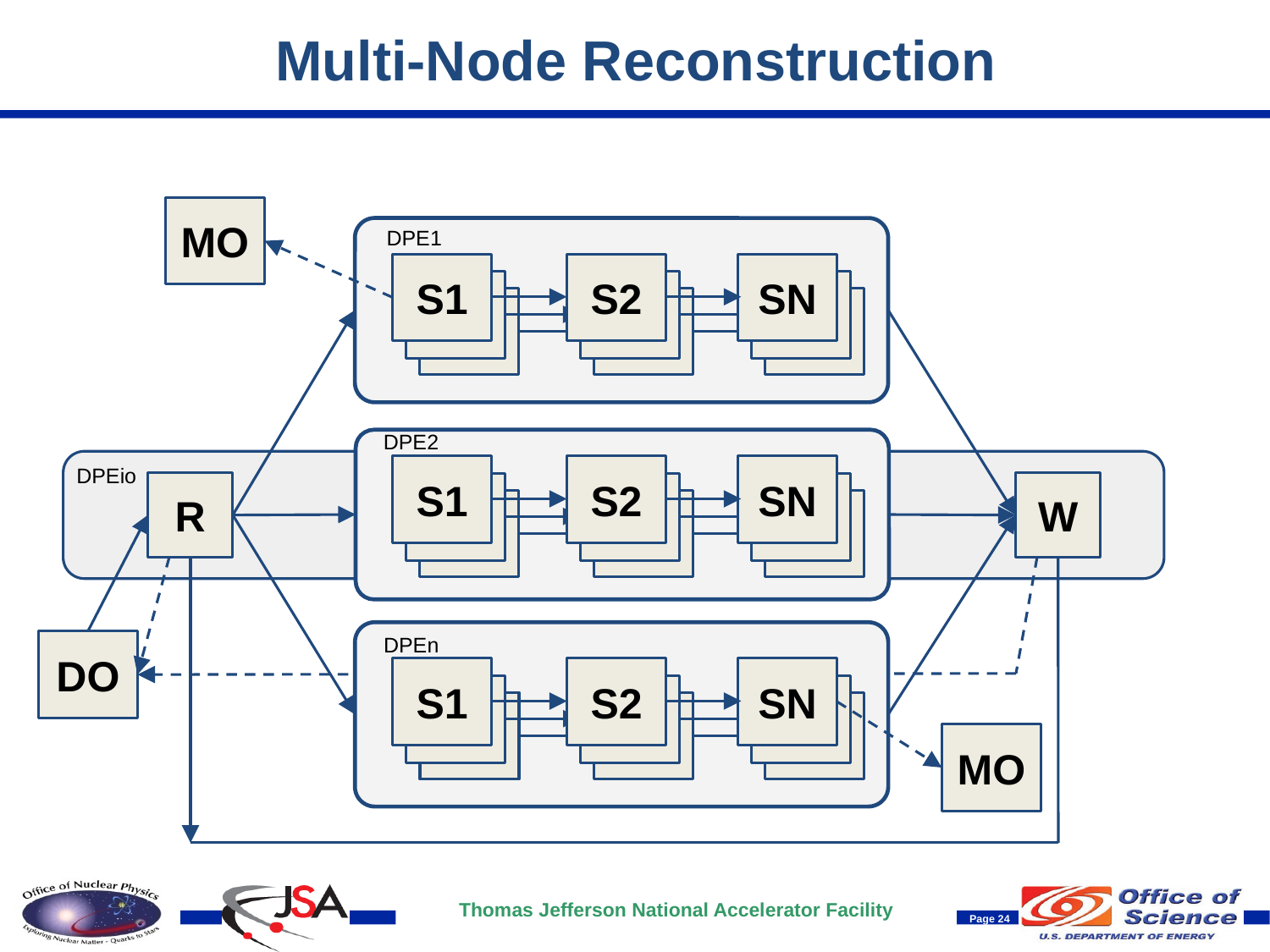

# Multi-Node Reconstruction
MO

DPE1
S1
S2
SN
S1
S2
SN
S1
S2
SN
DPE2

S1
S2
SN
DPEio
R
W
S1
S2
SN
S1
S2
SN

DPEn
DO
S1
S2
SN
S1
S2
SN
S1
S2
SN
MO